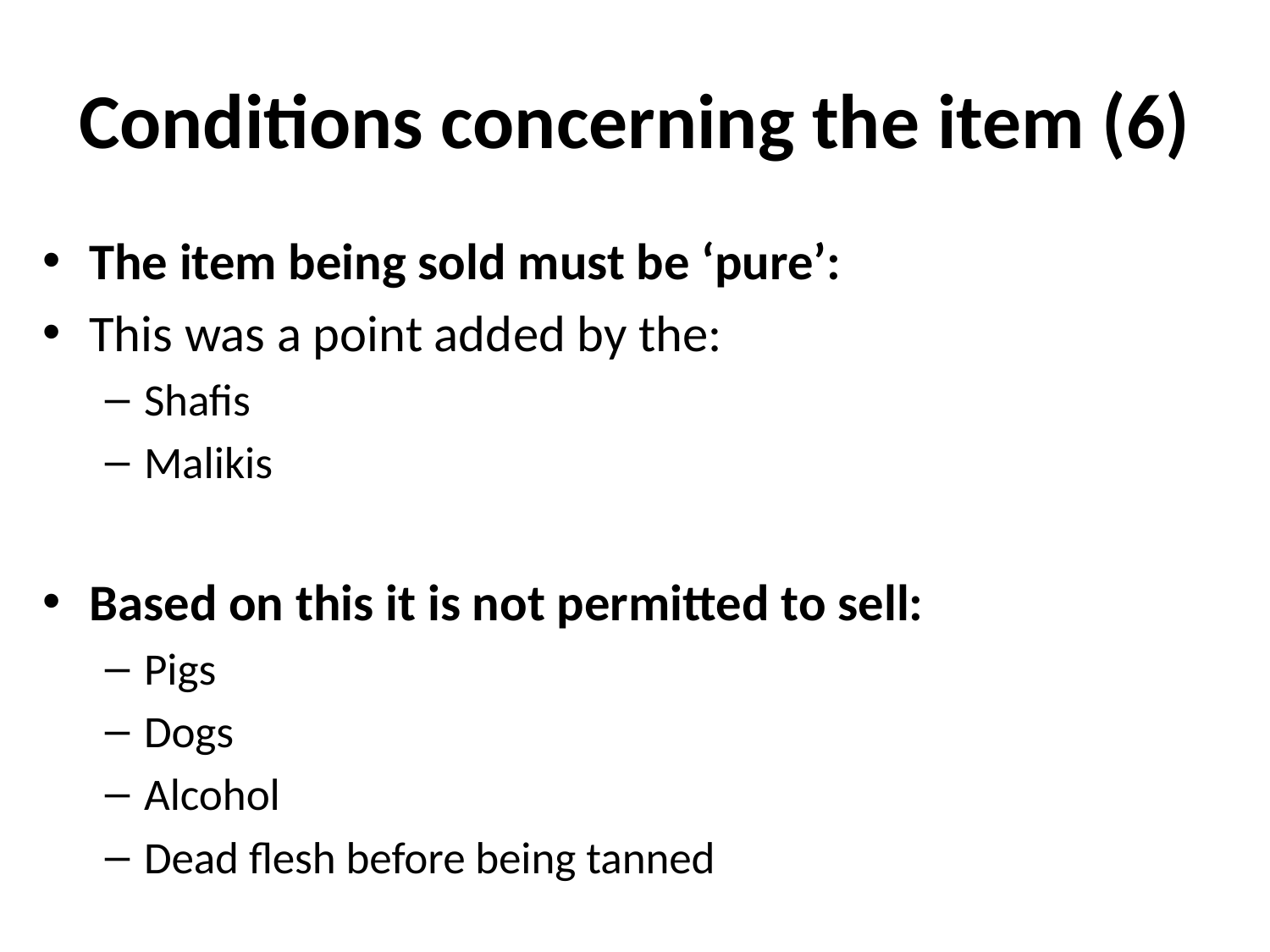

# Conditions concerning the item (6)
The item being sold must be ‘pure’:
This was a point added by the:
Shafis
Malikis

Based on this it is not permitted to sell:
Pigs
Dogs
Alcohol
Dead flesh before being tanned